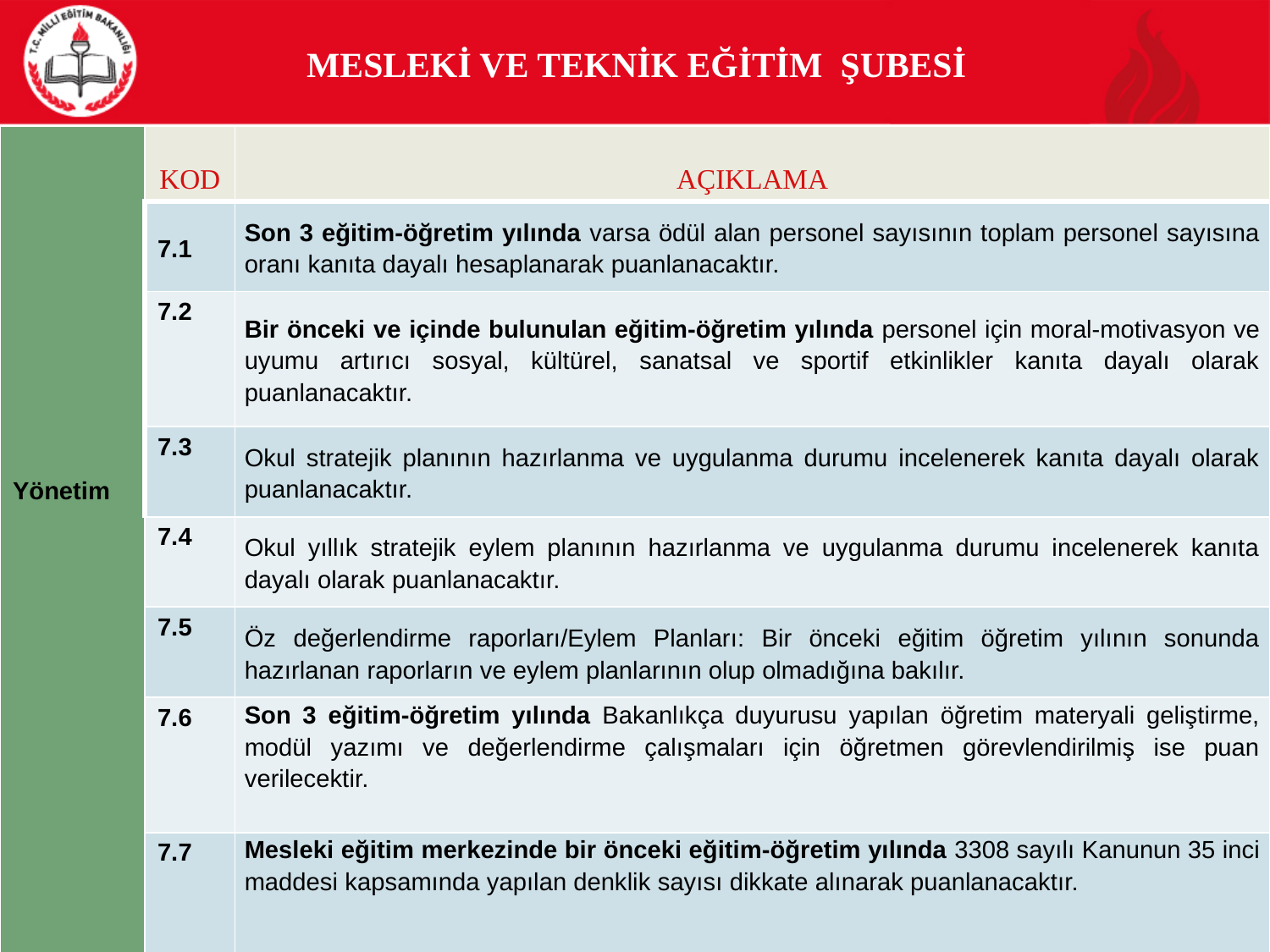

# MESLEKİ VE TEKNİK EĞİTİM  ŞUBESİ
| Yönetim | KOD | AÇIKLAMA |
| --- | --- | --- |
|  | 7.1 | Son 3 eğitim-öğretim yılında varsa ödül alan personel sayısının toplam personel sayısına oranı kanıta dayalı hesaplanarak puanlanacaktır. |
|  | 7.2 | Bir önceki ve içinde bulunulan eğitim-öğretim yılında personel için moral-motivasyon ve uyumu artırıcı sosyal, kültürel, sanatsal ve sportif etkinlikler kanıta dayalı olarak puanlanacaktır. |
|  | 7.3 | Okul stratejik planının hazırlanma ve uygulanma durumu incelenerek kanıta dayalı olarak puanlanacaktır. |
|  | 7.4 | Okul yıllık stratejik eylem planının hazırlanma ve uygulanma durumu incelenerek kanıta dayalı olarak puanlanacaktır. |
|  | 7.5 | Öz değerlendirme raporları/Eylem Planları: Bir önceki eğitim öğretim yılının sonunda hazırlanan raporların ve eylem planlarının olup olmadığına bakılır. |
|  | 7.6 | Son 3 eğitim-öğretim yılında Bakanlıkça duyurusu yapılan öğretim materyali geliştirme, modül yazımı ve değerlendirme çalışmaları için öğretmen görevlendirilmiş ise puan verilecektir. |
|  | 7.7 | Mesleki eğitim merkezinde bir önceki eğitim-öğretim yılında 3308 sayılı Kanunun 35 inci maddesi kapsamında yapılan denklik sayısı dikkate alınarak puanlanacaktır. |
SİVAS MİLLİ EĞİTİM MÜDÜRLÜĞÜ